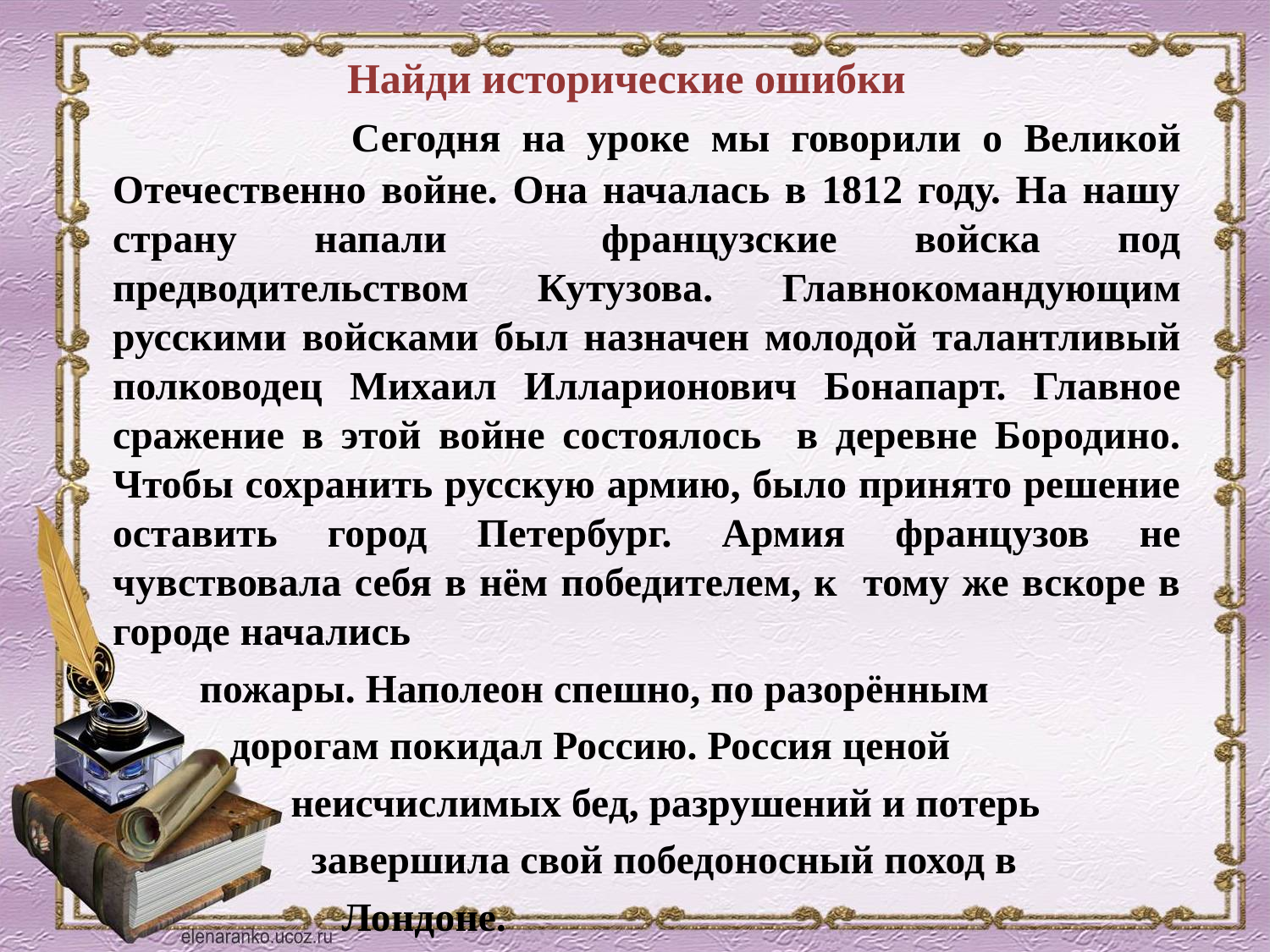

# Найди исторические ошибки
            Сегодня на уроке мы говорили о Великой Отечественно войне. Она началась в 1812 году. На нашу страну напали  французские войска под предводительством Кутузова. Главнокомандующим русскими войсками был назначен молодой талантливый полководец Михаил Илларионович Бонапарт. Главное сражение в этой войне состоялось  в деревне Бородино. Чтобы сохранить русскую армию, было принято решение оставить город Петербург. Армия французов не чувствовала себя в нём победителем, к  тому же вскоре в городе начались
             пожары. Наполеон спешно, по разорённым
                дорогам покидал Россию. Россия ценой
                      неисчислимых бед, разрушений и потерь
                        завершила свой победоносный поход в
                           Лондоне.